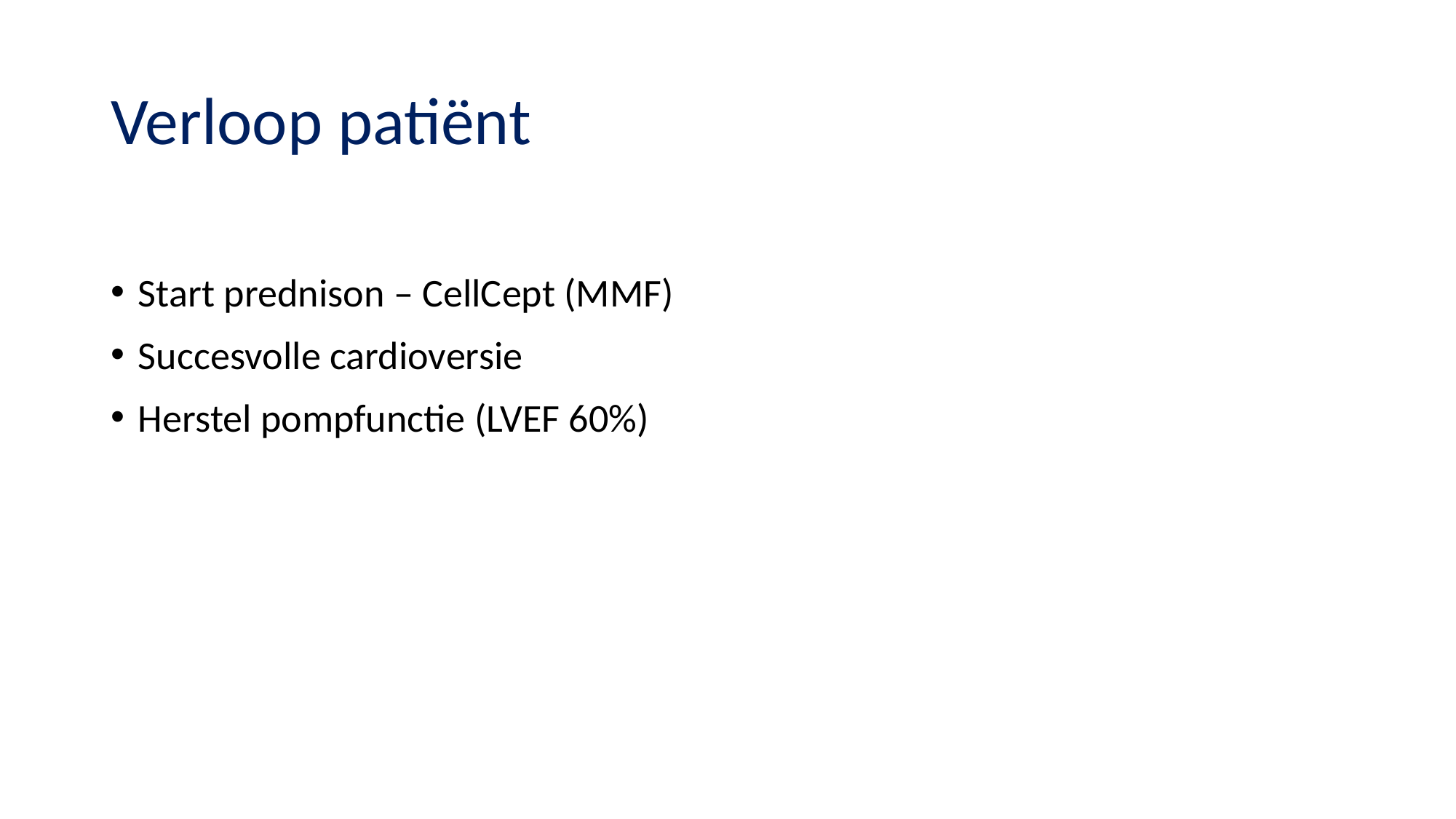

# Verloop patiënt
Start prednison – CellCept (MMF)
Succesvolle cardioversie
Herstel pompfunctie (LVEF 60%)